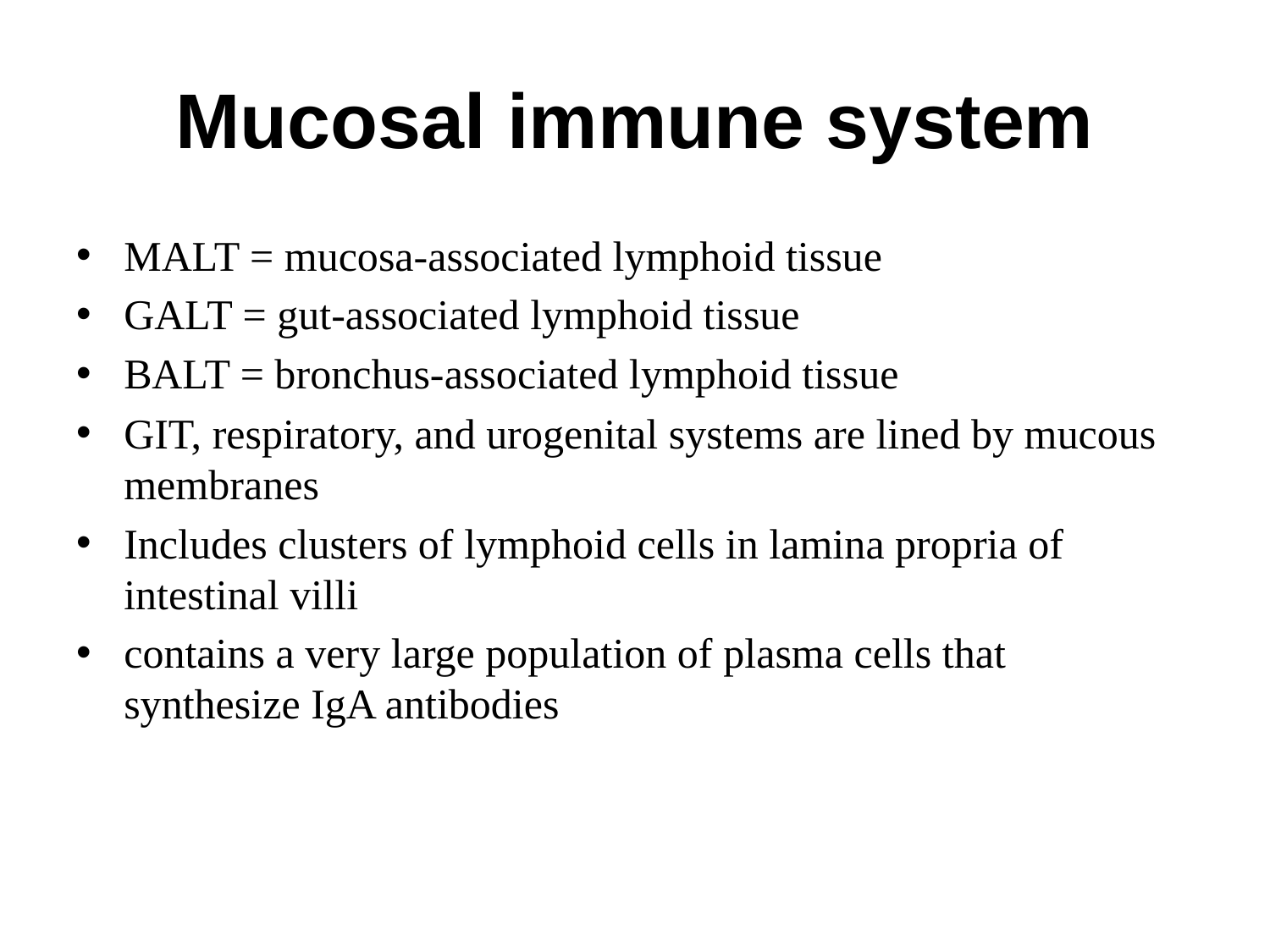

# Mucosal immune system
MALT = mucosa-associated lymphoid tissue
GALT = gut-associated lymphoid tissue
BALT = bronchus-associated lymphoid tissue
GIT, respiratory, and urogenital systems are lined by mucous membranes
Includes clusters of lymphoid cells in lamina propria of intestinal villi
contains a very large population of plasma cells that synthesize IgA antibodies